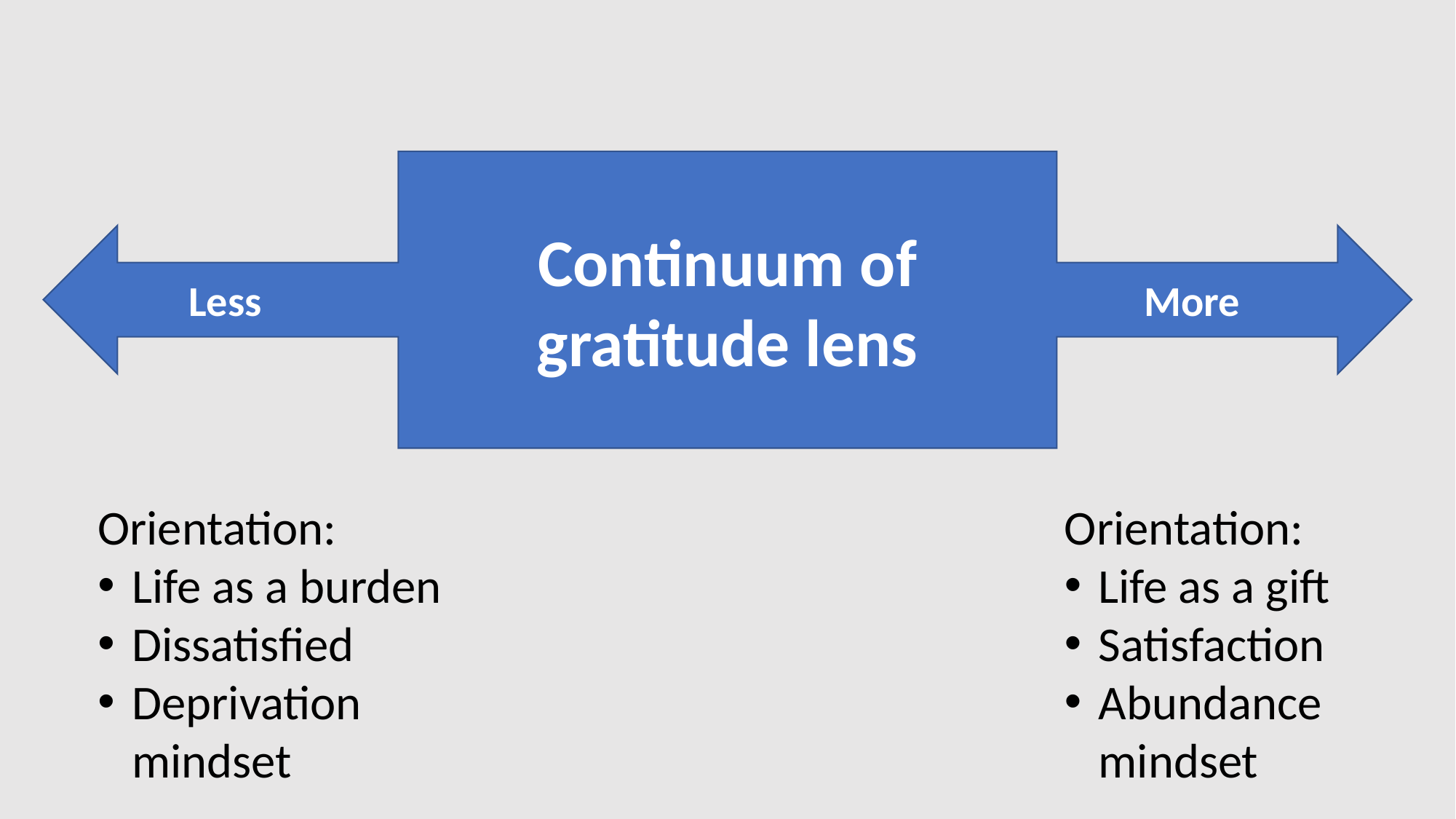

Continuum of gratitude lens
Less
More
Orientation:
Life as a burden
Dissatisfied
Deprivation mindset

Orientation:
Life as a gift
Satisfaction
Abundance mindset